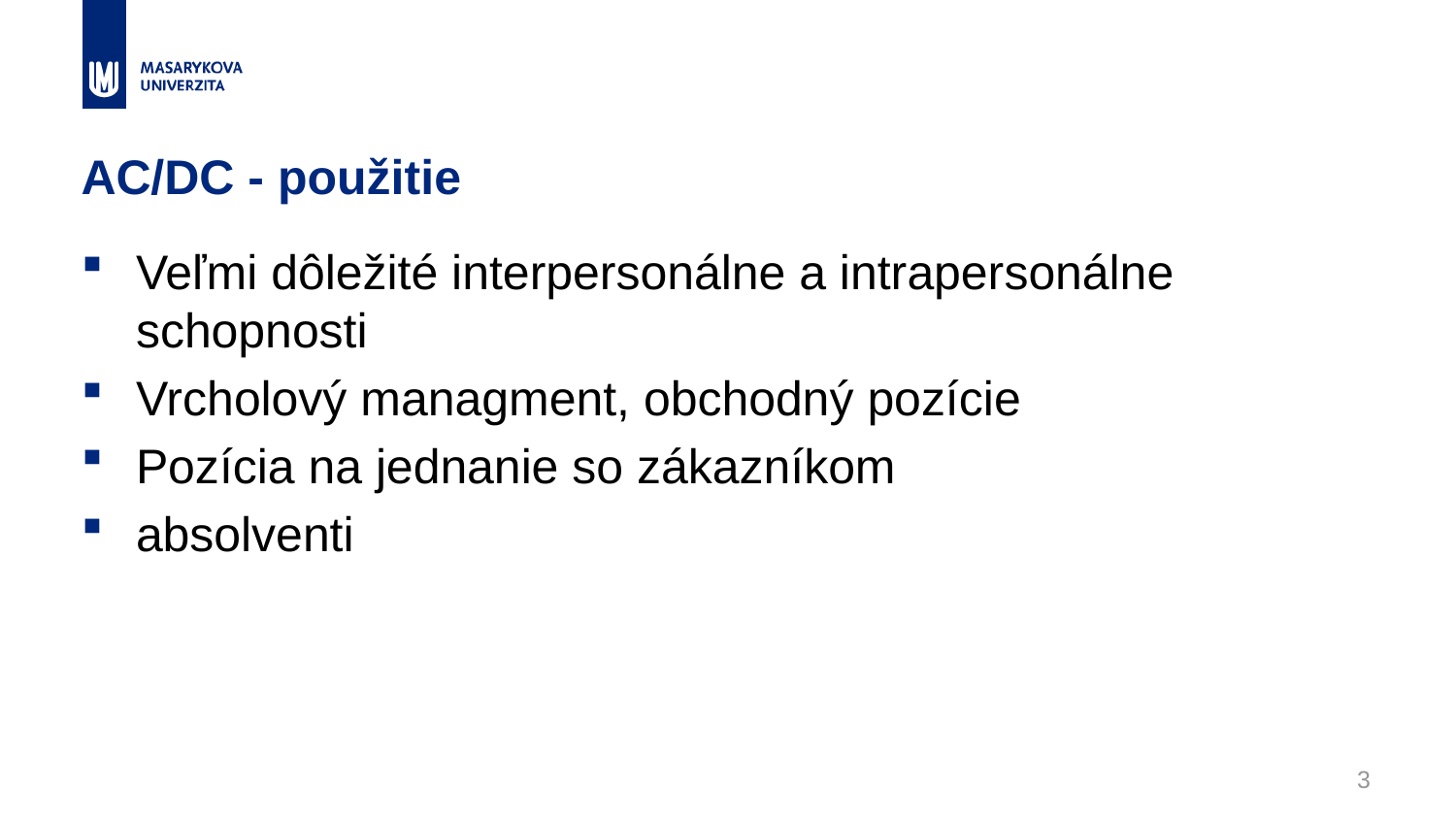

# AC/DC - použitie
Veľmi dôležité interpersonálne a intrapersonálne schopnosti
Vrcholový managment, obchodný pozície
Pozícia na jednanie so zákazníkom
absolventi
3